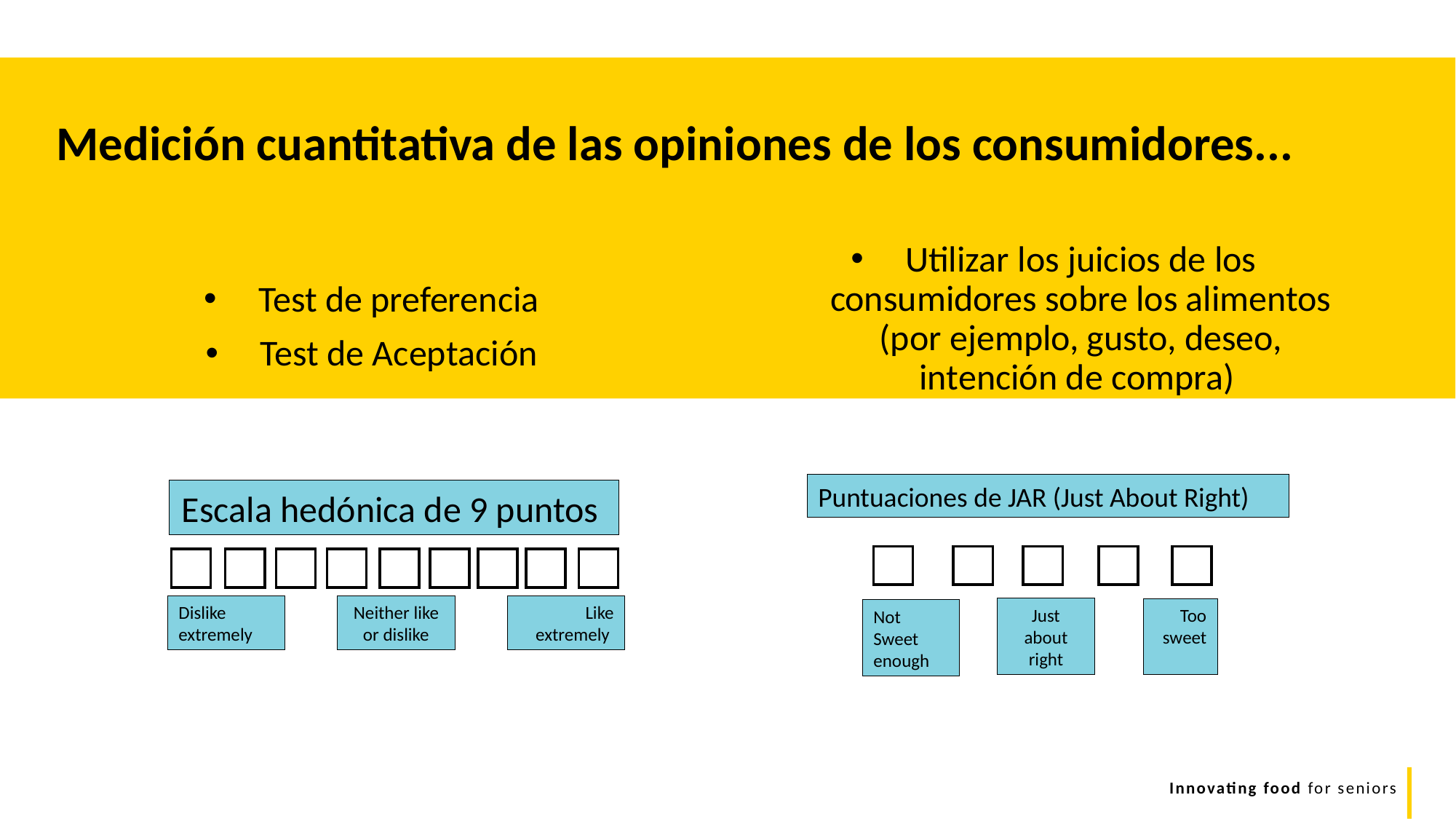

Medición cuantitativa de las opiniones de los consumidores...
Utilizar los juicios de los consumidores sobre los alimentos (por ejemplo, gusto, deseo, intención de compra)
Test de preferencia
Test de Aceptación
Puntuaciones de JAR (Just About Right)

Just about right
Too sweet

Not
Sweet  enough
Escala hedónica de 9 puntos

Neither like or dislike
Dislike extremely
Like extremely